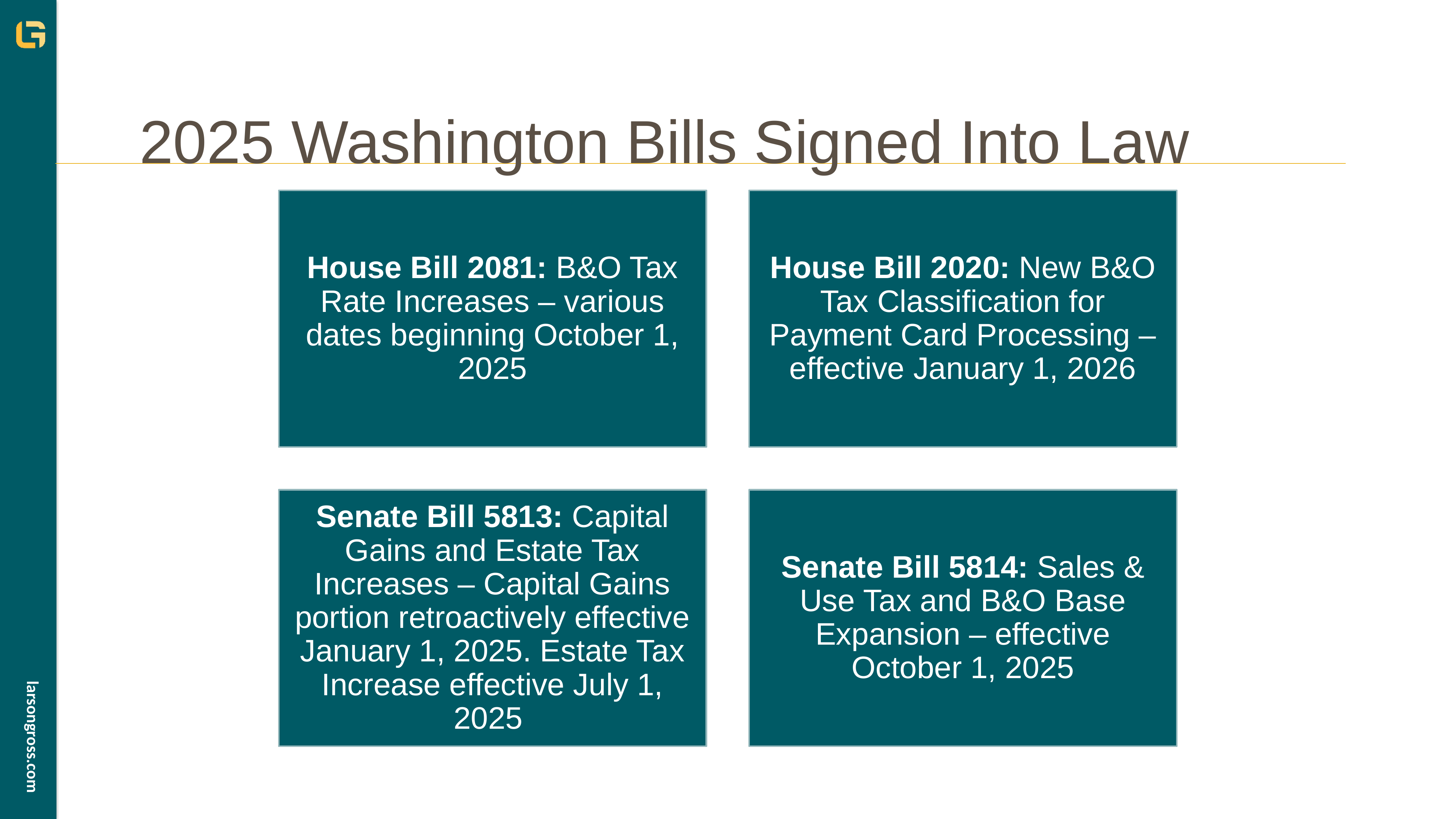

# 2025 Washington Bills Signed Into Law
House Bill 2081: B&O Tax Rate Increases – various dates beginning October 1, 2025
House Bill 2020: New B&O Tax Classification for Payment Card Processing – effective January 1, 2026
Senate Bill 5813: Capital Gains and Estate Tax Increases – Capital Gains portion retroactively effective January 1, 2025. Estate Tax Increase effective July 1, 2025
Senate Bill 5814: Sales & Use Tax and B&O Base Expansion – effective October 1, 2025